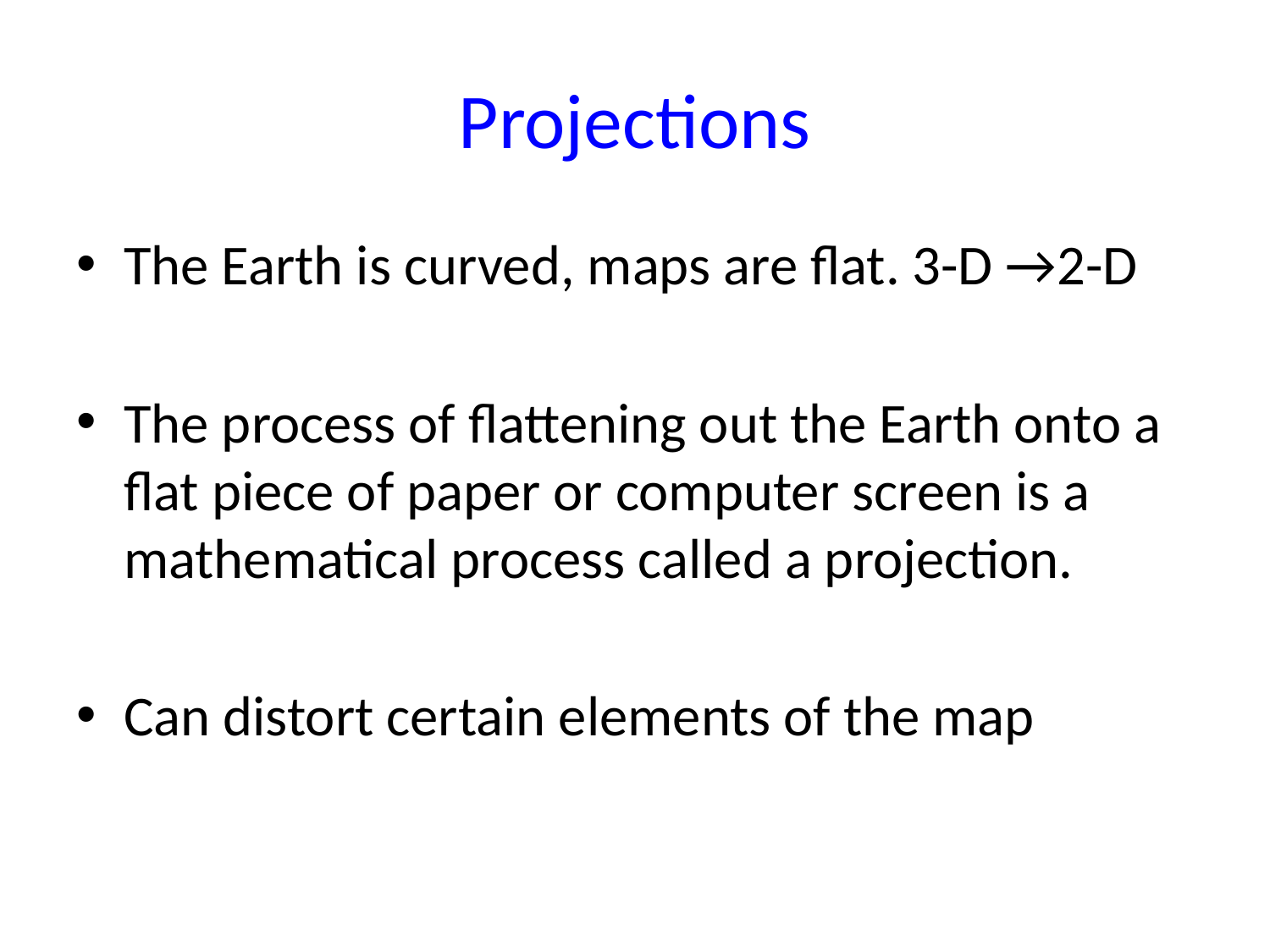

# Projections
The Earth is curved, maps are flat. 3-D →2-D

The process of flattening out the Earth onto a flat piece of paper or computer screen is a mathematical process called a projection.

Can distort certain elements of the map